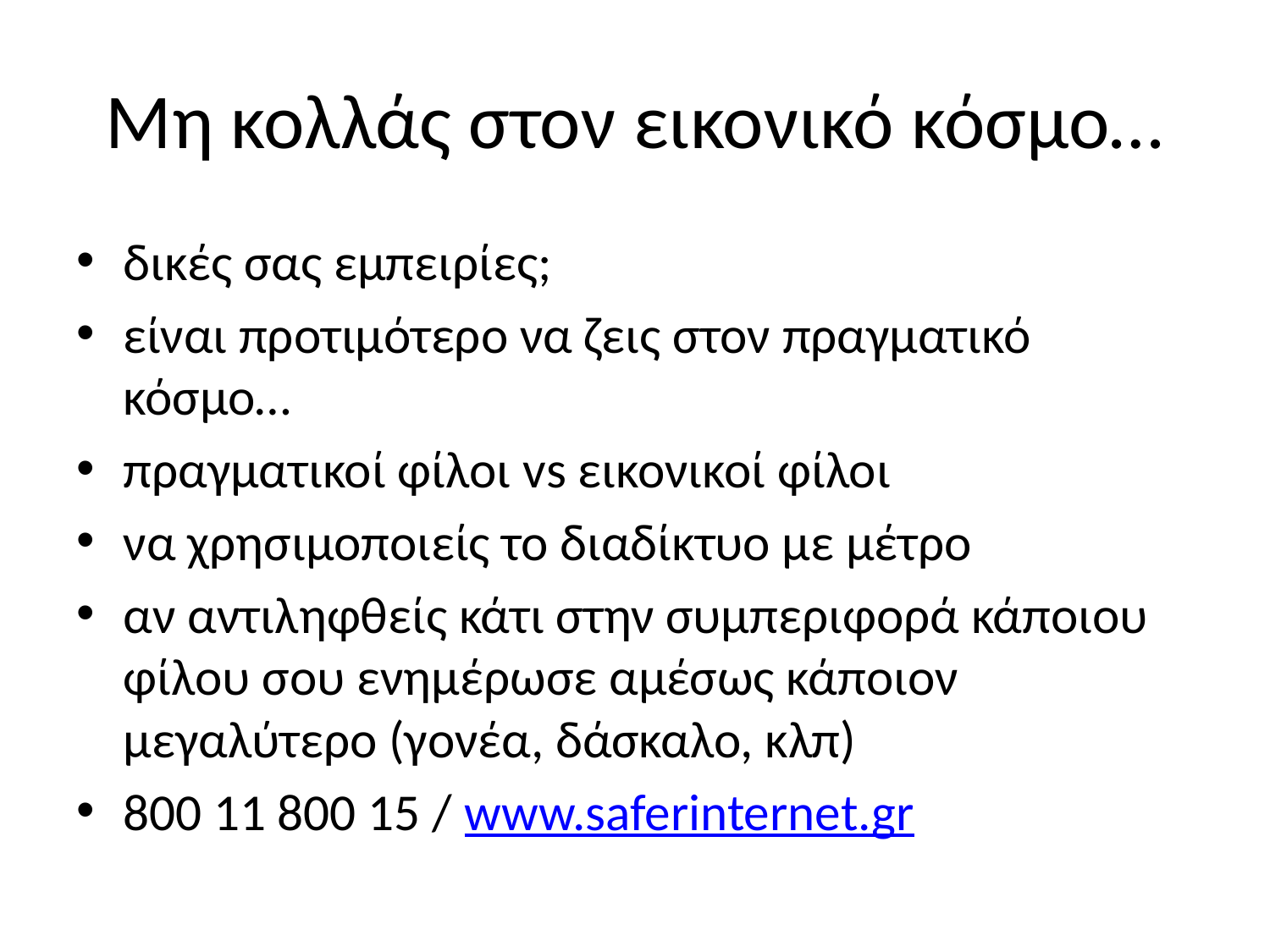

# Μη κολλάς στον εικονικό κόσμο…
δικές σας εμπειρίες;
είναι προτιμότερο να ζεις στον πραγματικό κόσμο…
πραγματικοί φίλοι vs εικονικοί φίλοι
να χρησιμοποιείς το διαδίκτυο με μέτρο
αν αντιληφθείς κάτι στην συμπεριφορά κάποιου φίλου σου ενημέρωσε αμέσως κάποιον μεγαλύτερο (γονέα, δάσκαλο, κλπ)
800 11 800 15 / www.saferinternet.gr